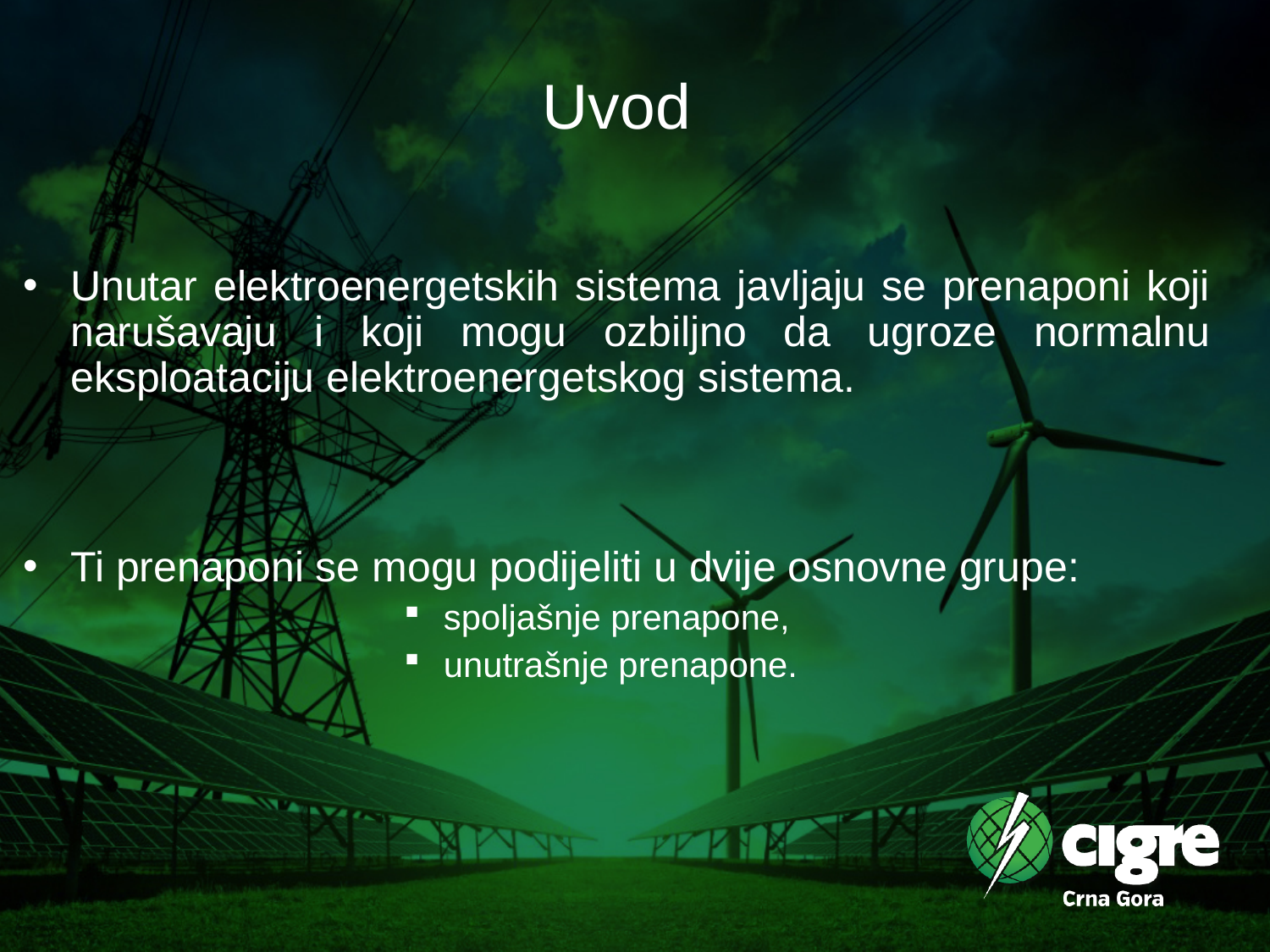

# Uvod
Unutar elektroenergetskih sistema javljaju se prenaponi koji narušavaju i koji mogu ozbiljno da ugroze normalnu eksploataciju elektroenergetskog sistema.

Ti prenaponi se mogu podijeliti u dvije osnovne grupe:
spoljašnje prenapone,
unutrašnje prenapone.